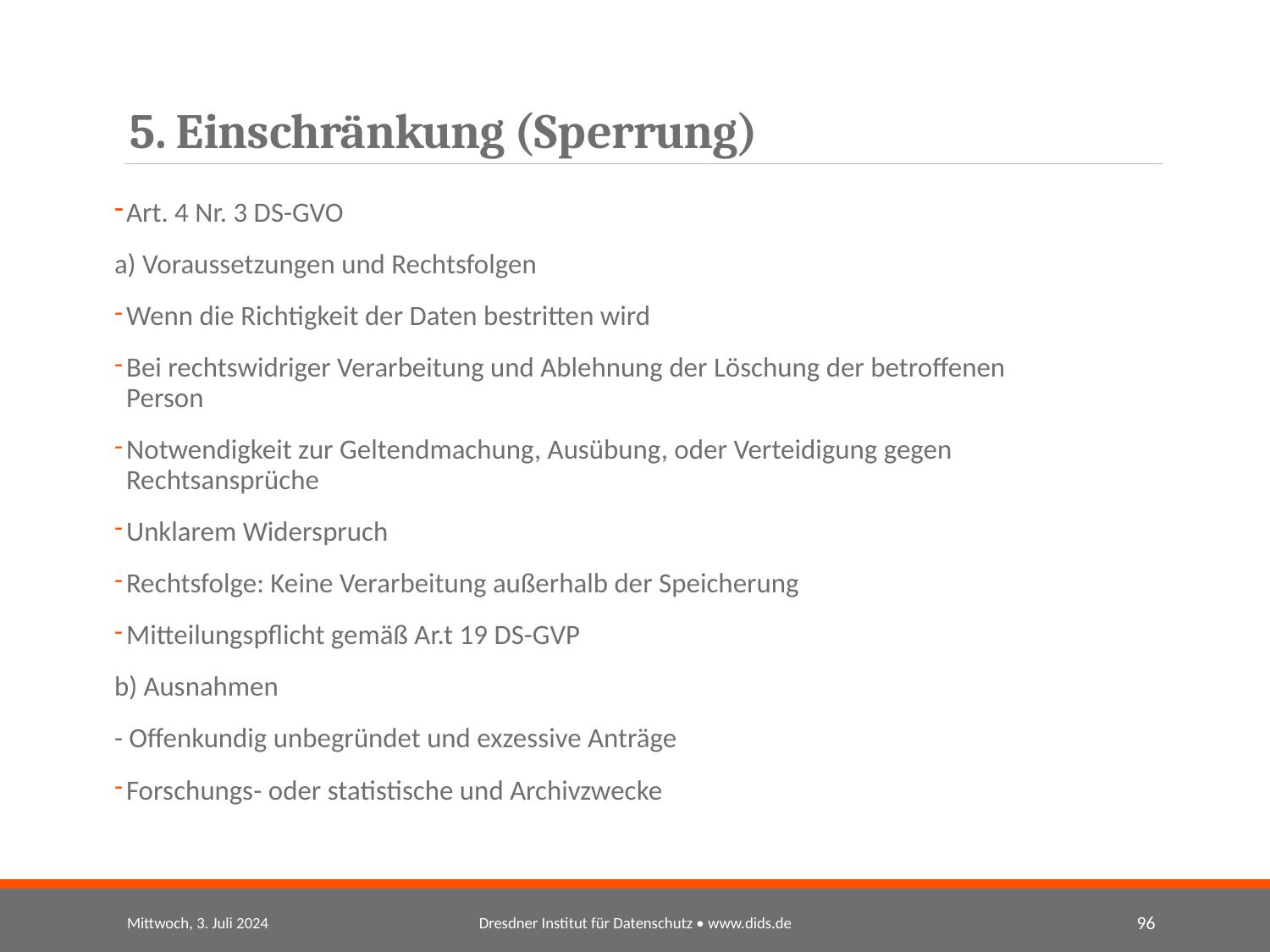

# 5. Einschränkung (Sperrung)
Art. 4 Nr. 3 DS-GVO
a) Voraussetzungen und Rechtsfolgen
Wenn die Richtigkeit der Daten bestritten wird
Bei rechtswidriger Verarbeitung und Ablehnung der Löschung der betroffenen Person
Notwendigkeit zur Geltendmachung, Ausübung, oder Verteidigung gegen Rechtsansprüche
Unklarem Widerspruch
Rechtsfolge: Keine Verarbeitung außerhalb der Speicherung
Mitteilungspflicht gemäß Ar.t 19 DS-GVP
b) Ausnahmen
- Offenkundig unbegründet und exzessive Anträge
Forschungs- oder statistische und Archivzwecke

Mittwoch, 3. Juli 2024
Dresdner Institut für Datenschutz • www.dids.de
96